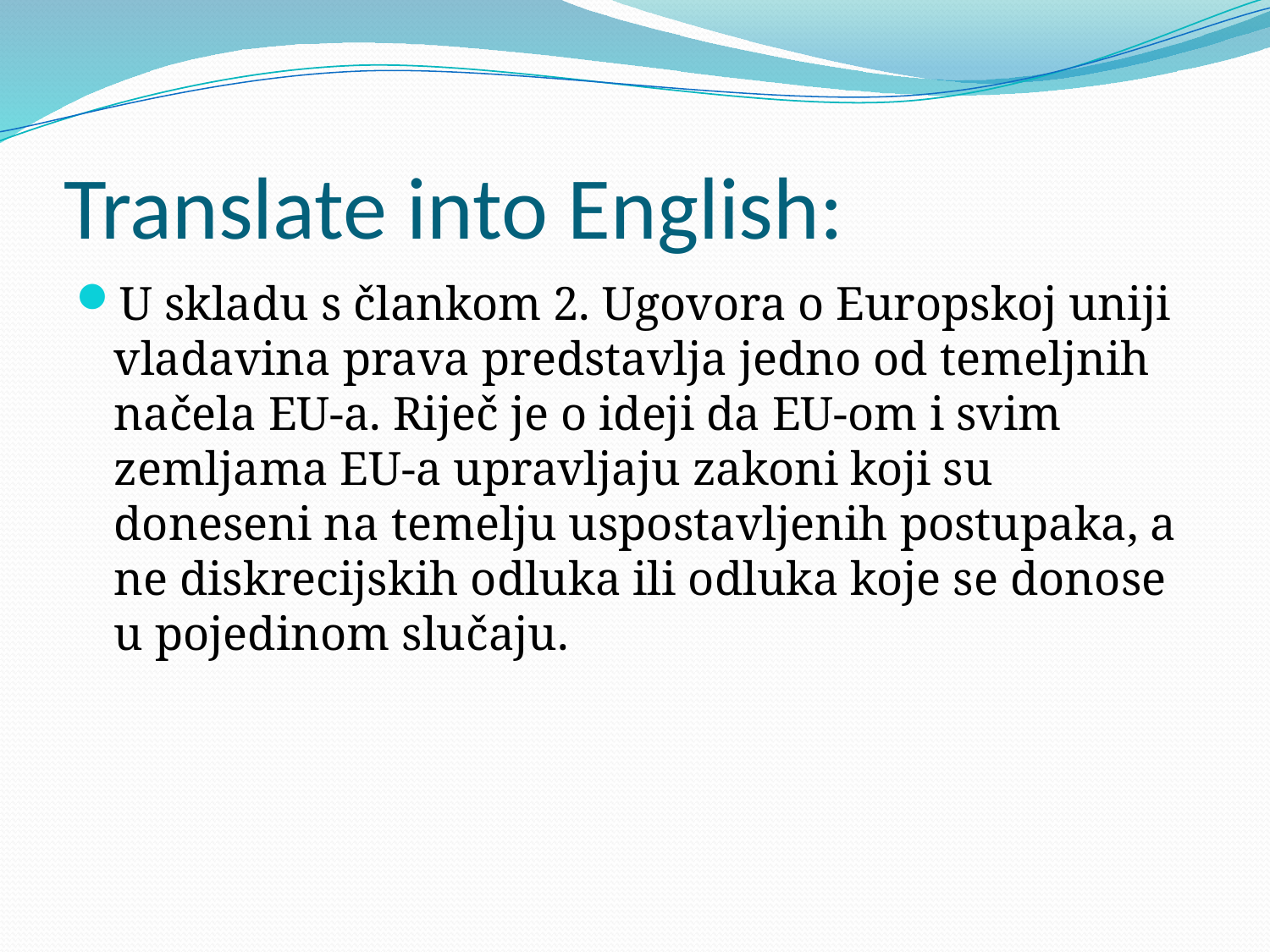

# Translate into English:
U skladu s člankom 2. Ugovora o Europskoj uniji vladavina prava predstavlja jedno od temeljnih načela EU-a. Riječ je o ideji da EU-om i svim zemljama EU-a upravljaju zakoni koji su doneseni na temelju uspostavljenih postupaka, a ne diskrecijskih odluka ili odluka koje se donose u pojedinom slučaju.